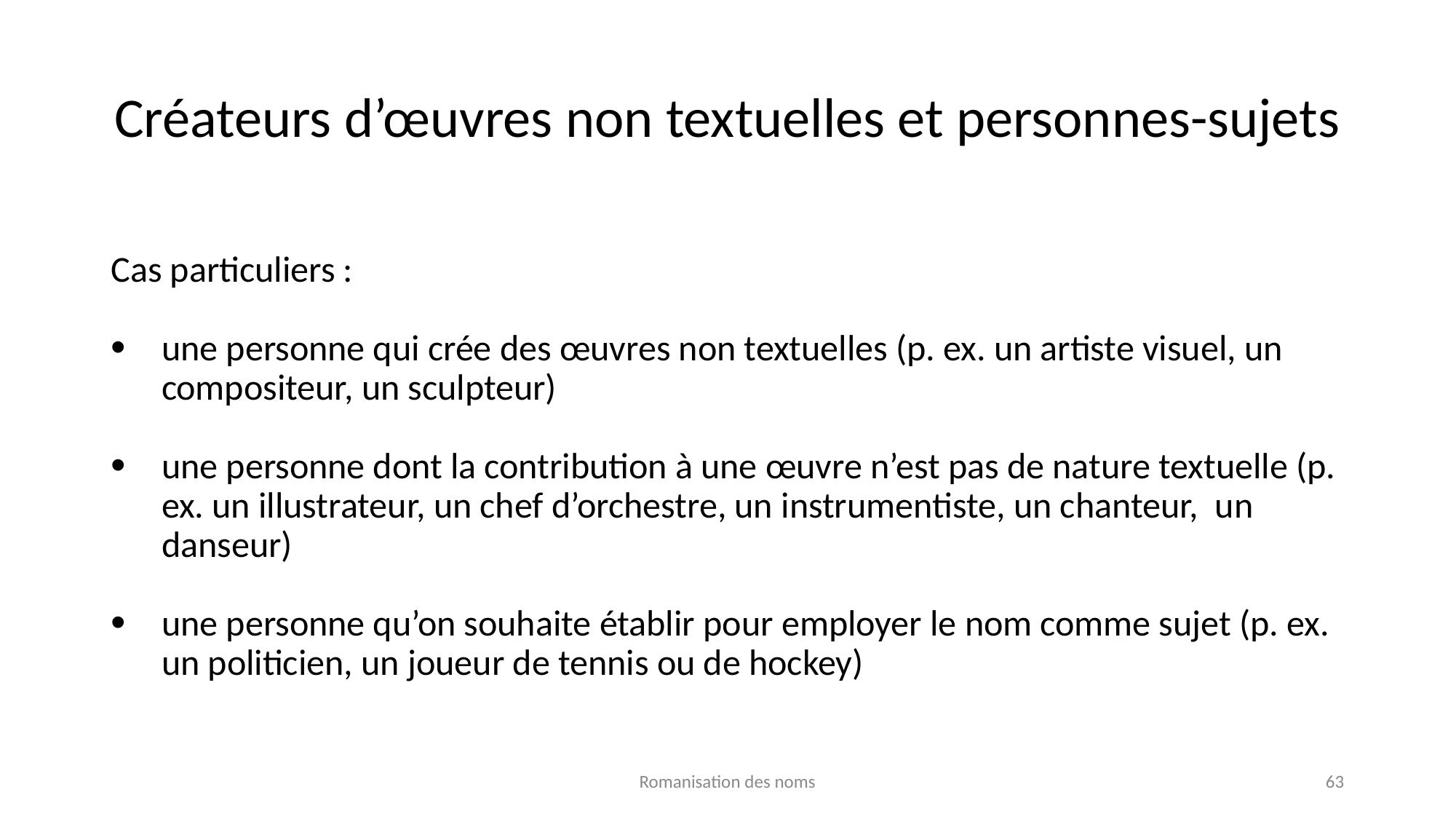

# Créateurs d’œuvres non textuelles et personnes-sujets

Cas particuliers :

une personne qui crée des œuvres non textuelles (p. ex. un artiste visuel, un compositeur, un sculpteur)

une personne dont la contribution à une œuvre n’est pas de nature textuelle (p. ex. un illustrateur, un chef d’orchestre, un instrumentiste, un chanteur,  un danseur)

une personne qu’on souhaite établir pour employer le nom comme sujet (p. ex. un politicien, un joueur de tennis ou de hockey)
Romanisation des noms
63